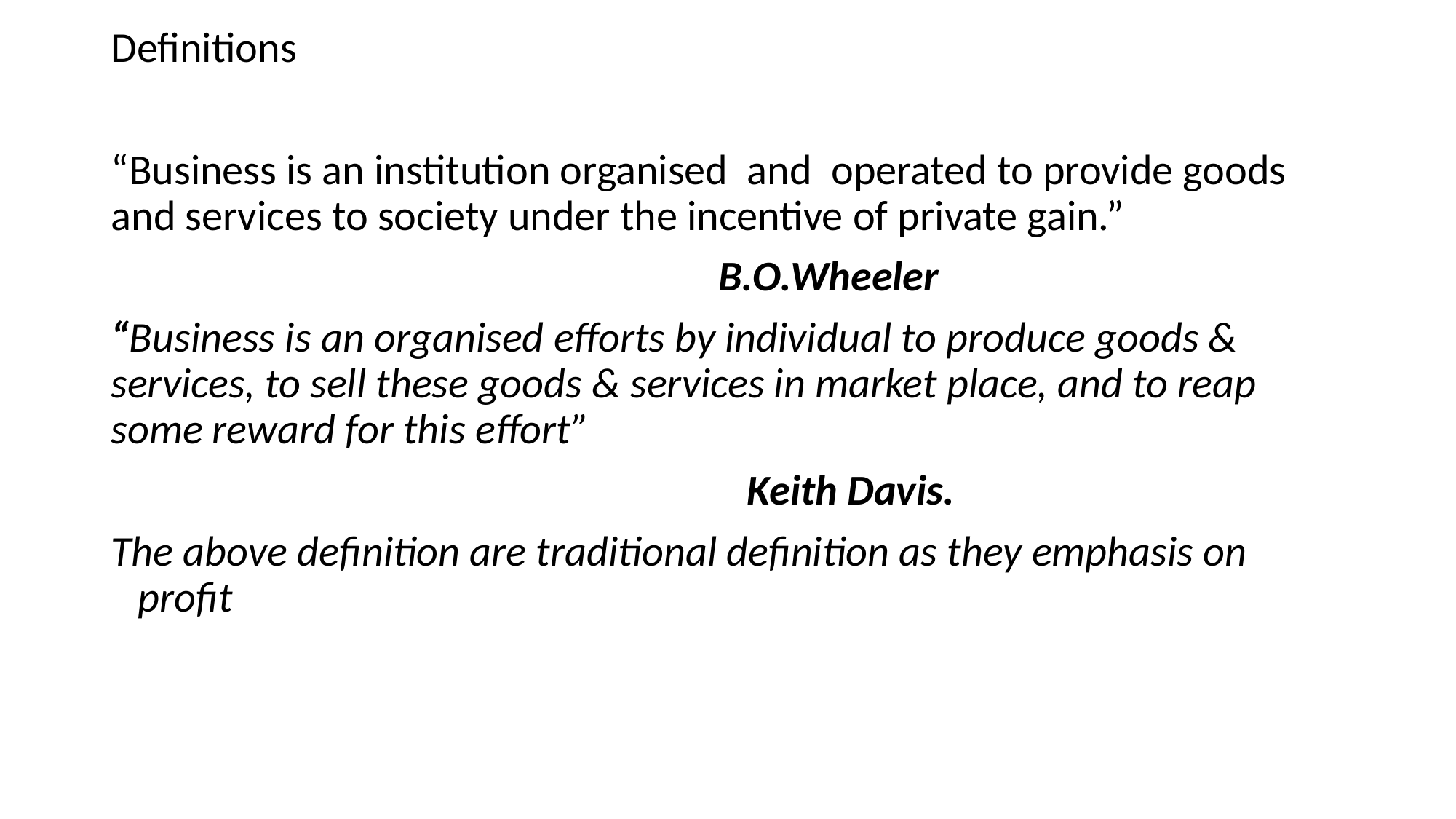

Definitions

“Business is an institution organised  and  operated to provide goods and services to society under the incentive of private gain.”
                                                               B.O.Wheeler
“Business is an organised efforts by individual to produce goods & services, to sell these goods & services in market place, and to reap some reward for this effort”
                                                                  Keith Davis.
The above definition are traditional definition as they emphasis on profit